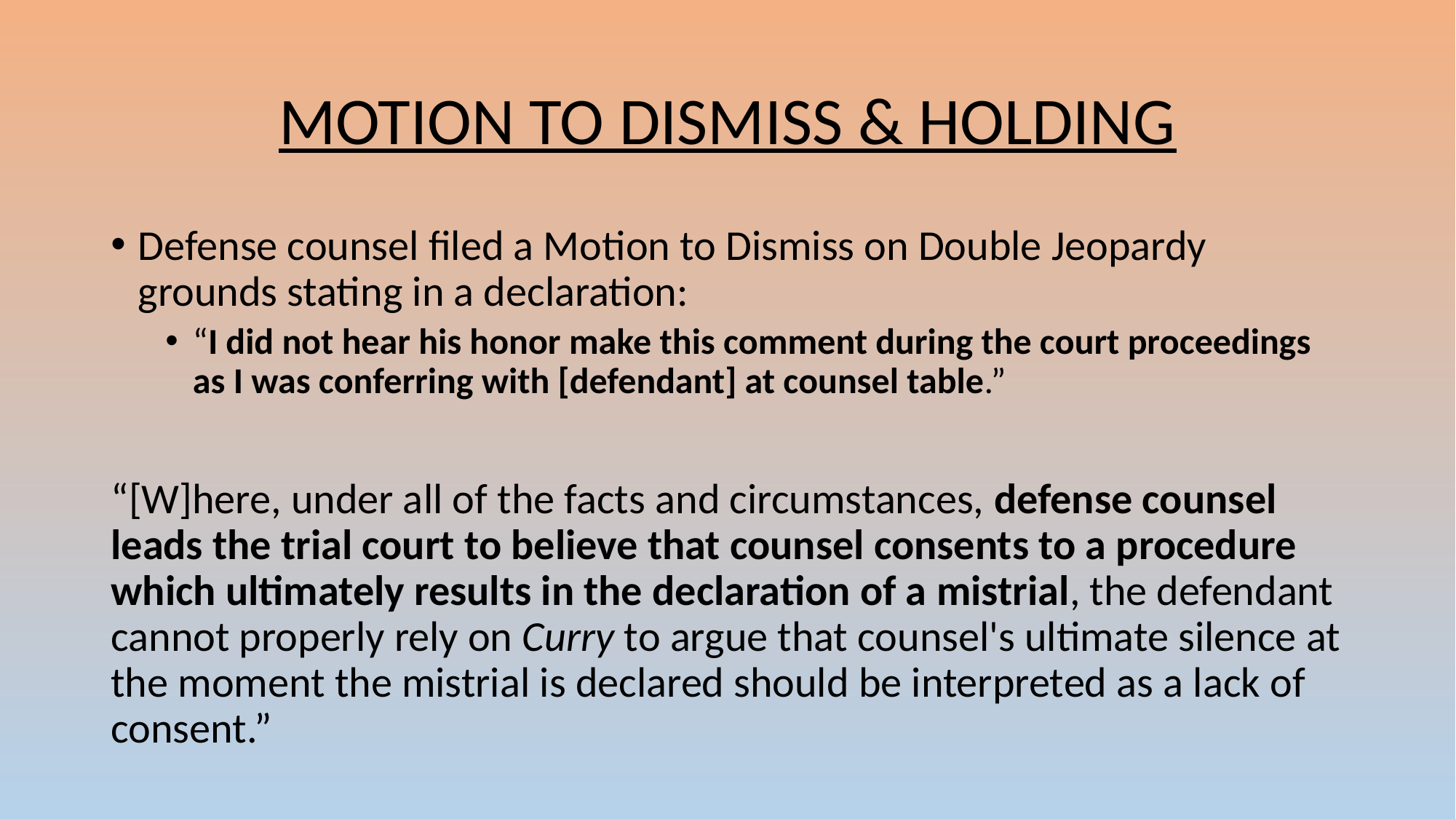

# MOTION TO DISMISS & HOLDING
Defense counsel filed a Motion to Dismiss on Double Jeopardy grounds stating in a declaration:
“I did not hear his honor make this comment during the court proceedings as I was conferring with [defendant] at counsel table.”

“[W]here, under all of the facts and circumstances, defense counsel leads the trial court to believe that counsel consents to a procedure which ultimately results in the declaration of a mistrial, the defendant cannot properly rely on Curry to argue that counsel's ultimate silence at the moment the mistrial is declared should be interpreted as a lack of consent.”